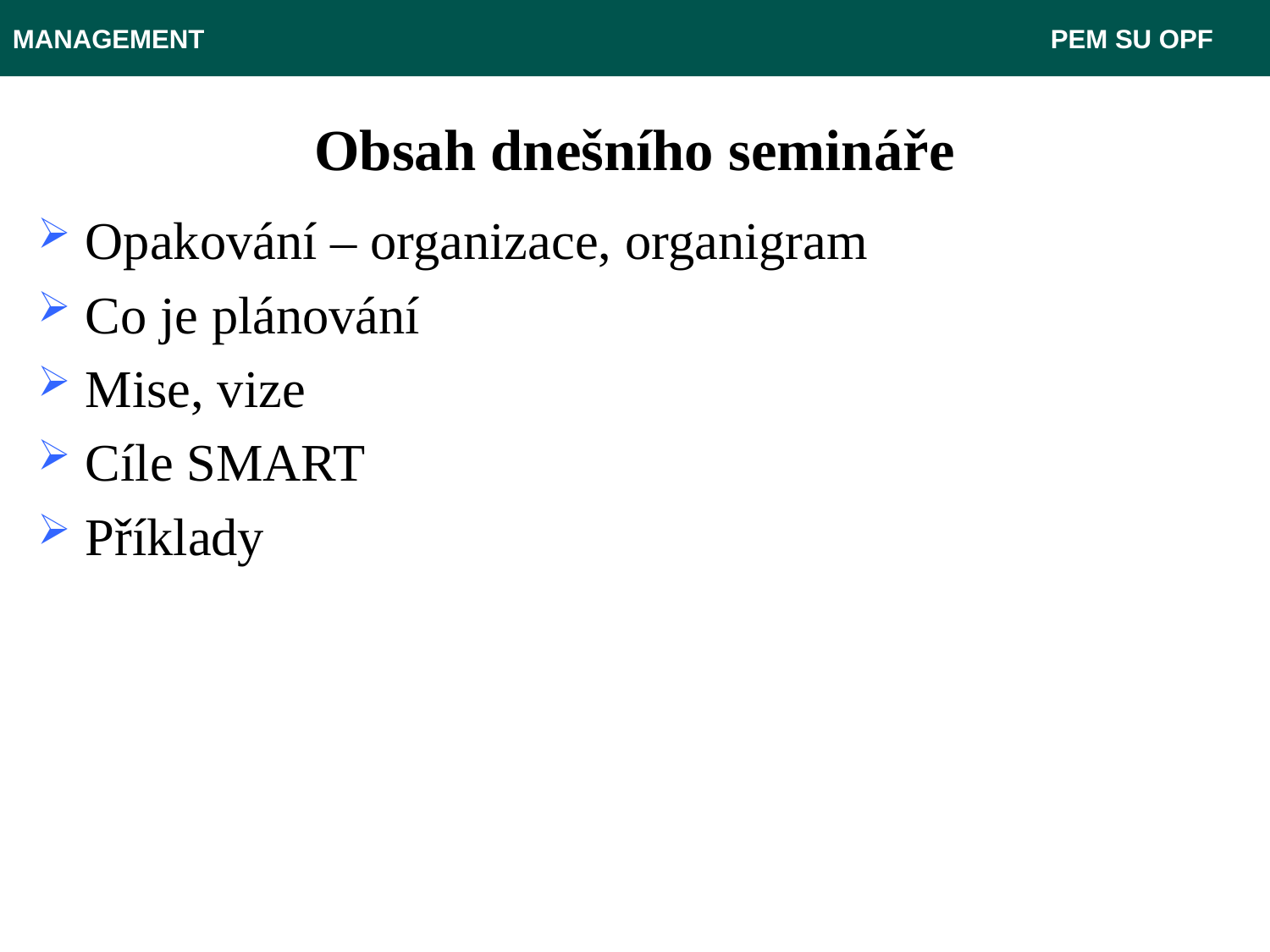

MANAGEMENT							   PEM SU OPF
# Obsah dnešního semináře
Opakování – organizace, organigram
Co je plánování
Mise, vize
Cíle SMART
Příklady